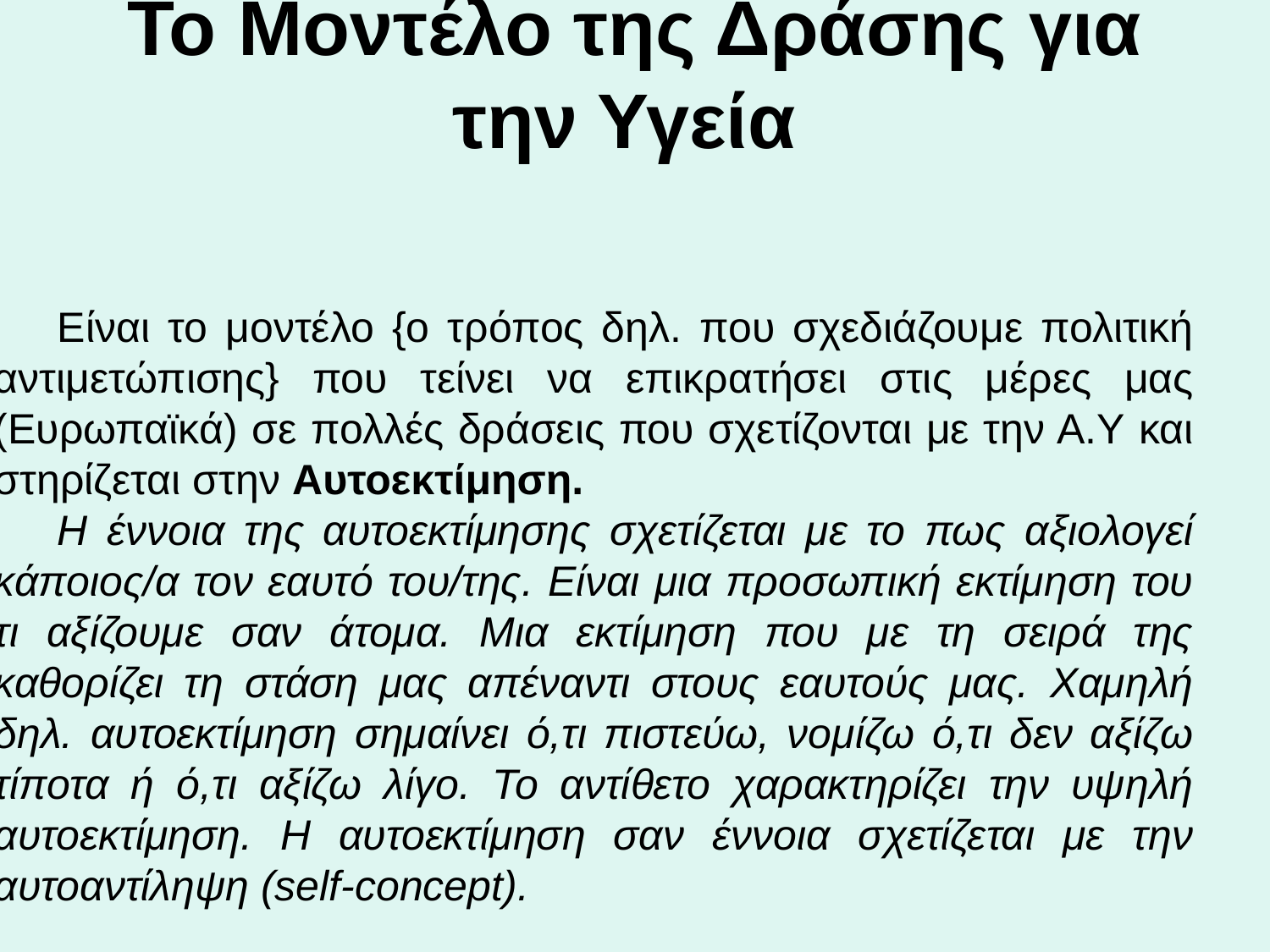

# Το Μοντέλο της Δράσης για την Υγεία
Είναι το μοντέλο {ο τρόπος δηλ. που σχεδιάζουμε πολιτική αντιμετώπισης} που τείνει να επικρατήσει στις μέρες μας (Ευρωπαϊκά) σε πολλές δράσεις που σχετίζονται με την Α.Υ και στηρίζεται στην Αυτοεκτίμηση.
Η έννοια της αυτοεκτίμησης σχετίζεται με το πως αξιολογεί κάποιος/α τον εαυτό του/της. Είναι μια προσωπική εκτίμηση του τι αξίζουμε σαν άτομα. Μια εκτίμηση που με τη σειρά της καθορίζει τη στάση μας απέναντι στους εαυτούς μας. Χαμηλή δηλ. αυτοεκτίμηση σημαίνει ό,τι πιστεύω, νομίζω ό,τι δεν αξίζω τίποτα ή ό,τι αξίζω λίγο. Το αντίθετο χαρακτηρίζει την υψηλή αυτοεκτίμηση. Η αυτοεκτίμηση σαν έννοια σχετίζεται με την αυτοαντίληψη (self-concept).